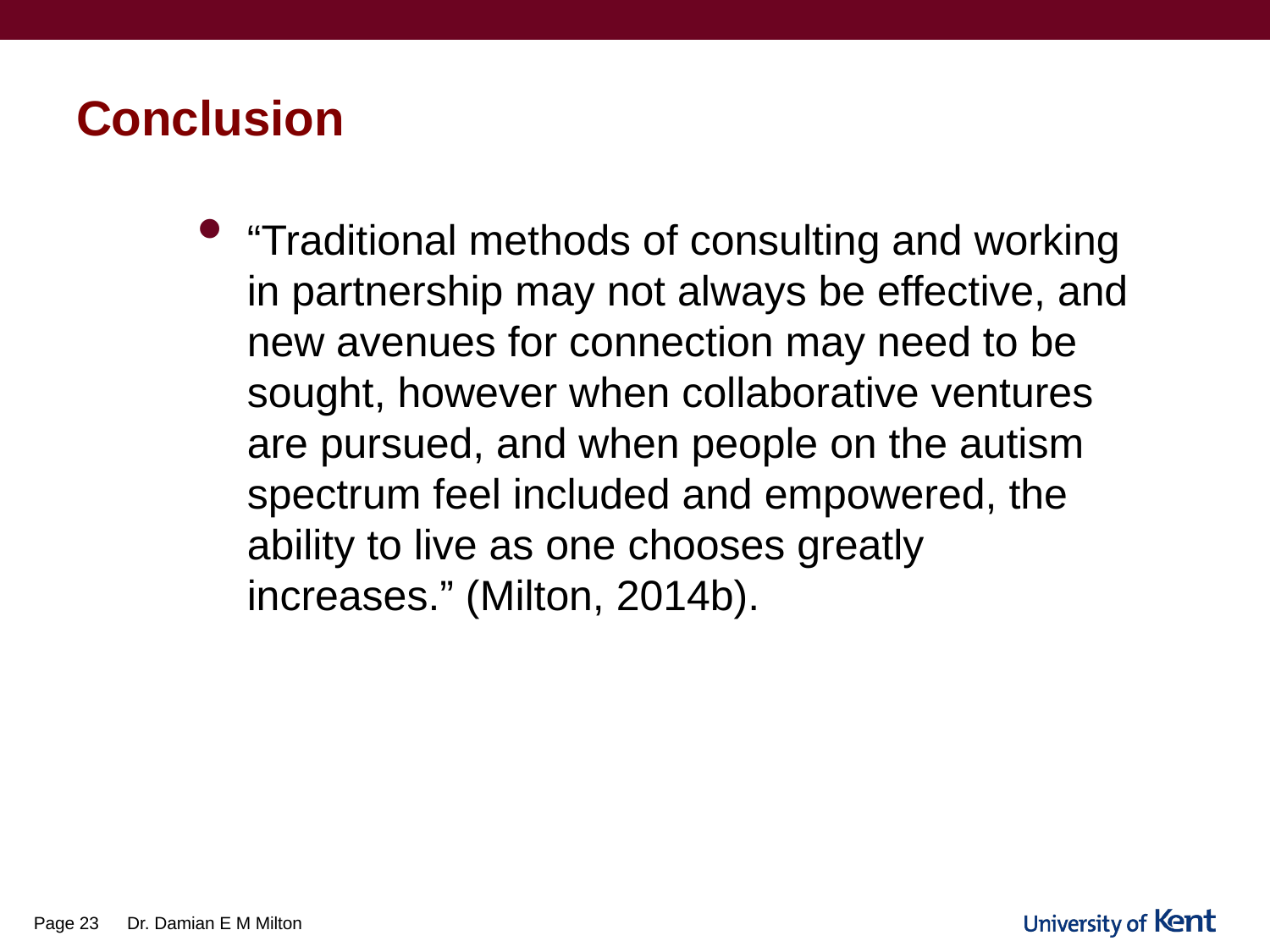

# Conclusion
“Traditional methods of consulting and working in partnership may not always be effective, and new avenues for connection may need to be sought, however when collaborative ventures are pursued, and when people on the autism spectrum feel included and empowered, the ability to live as one chooses greatly increases.” (Milton, 2014b).

Page 23
Dr. Damian E M Milton